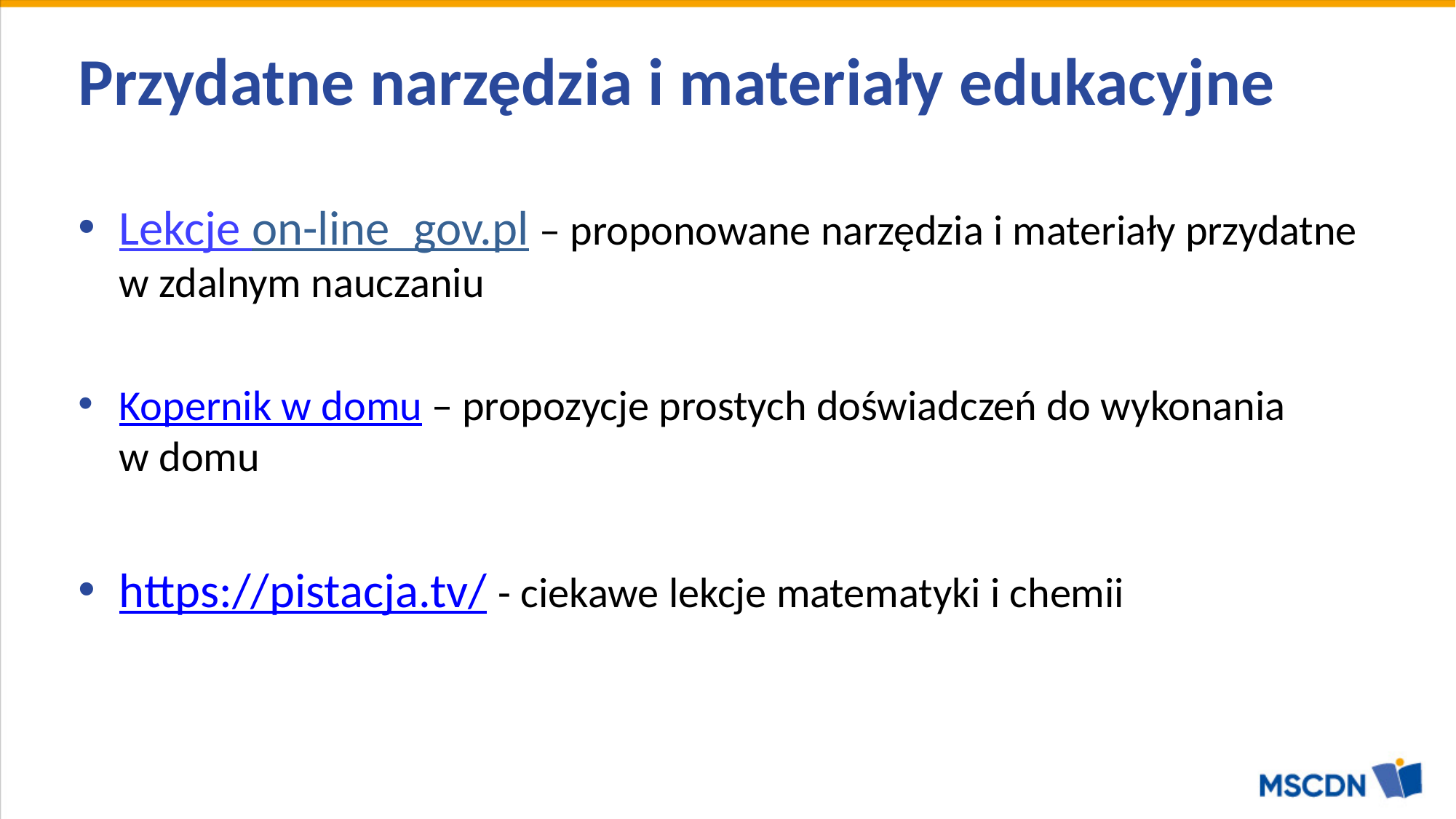

# Przydatne narzędzia i materiały edukacyjne
Lekcje on-line_gov.pl – proponowane narzędzia i materiały przydatne w zdalnym nauczaniu

Kopernik w domu – propozycje prostych doświadczeń do wykonania
w domu

https://pistacja.tv/ - ciekawe lekcje matematyki i chemii